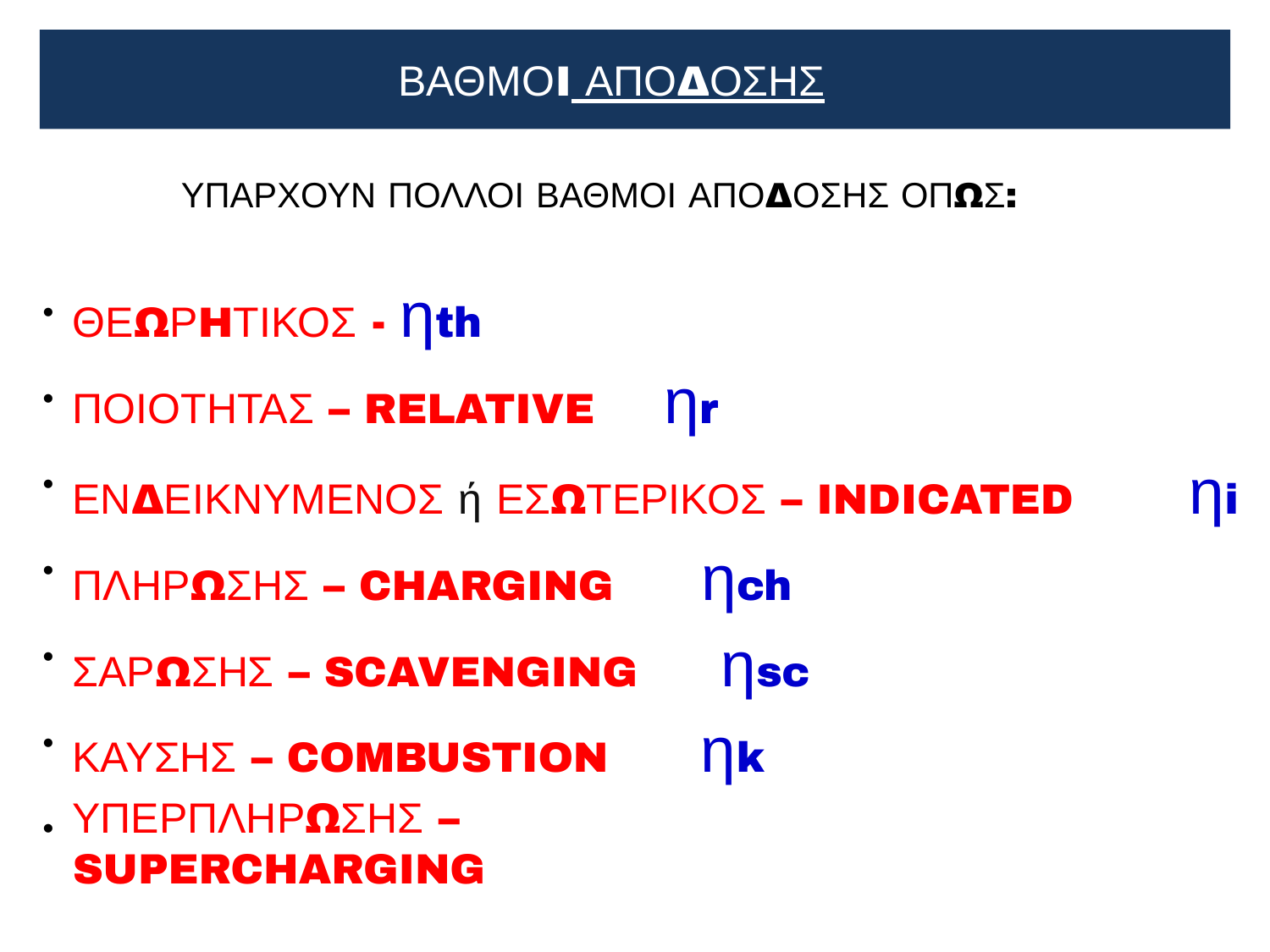

# ΒΑΘΜΟI ΑΠΟΔΟΣΗΣ

ΥΠΑΡΧΟΥΝ ΠΟΛΛΟΙ ΒΑΘΜΟΙ ΑΠΟΔΟΣΗΣ ΟΠΩΣ:
ΘΕΩΡHΤΙΚΟΣ - ηth ΠΟΙΟΤΗΤΑΣ – RELATIVE	ηr
ΕΝΔΕΙΚΝΥΜΕΝΟΣ ή ΕΣΩΤΕΡΙΚΟΣ – INDICATED	ηi ΠΛΗΡΩΣΗΣ – CHARGING	ηch
ΣΑΡΩΣΗΣ – SCAVENGING		ηsc ΚΑΥΣΗΣ – COMBUSTION	ηk
ΥΠΕΡΠΛΗΡΩΣΗΣ – SUPERCHARGING	ηs
●
●
●
●
●
●
●